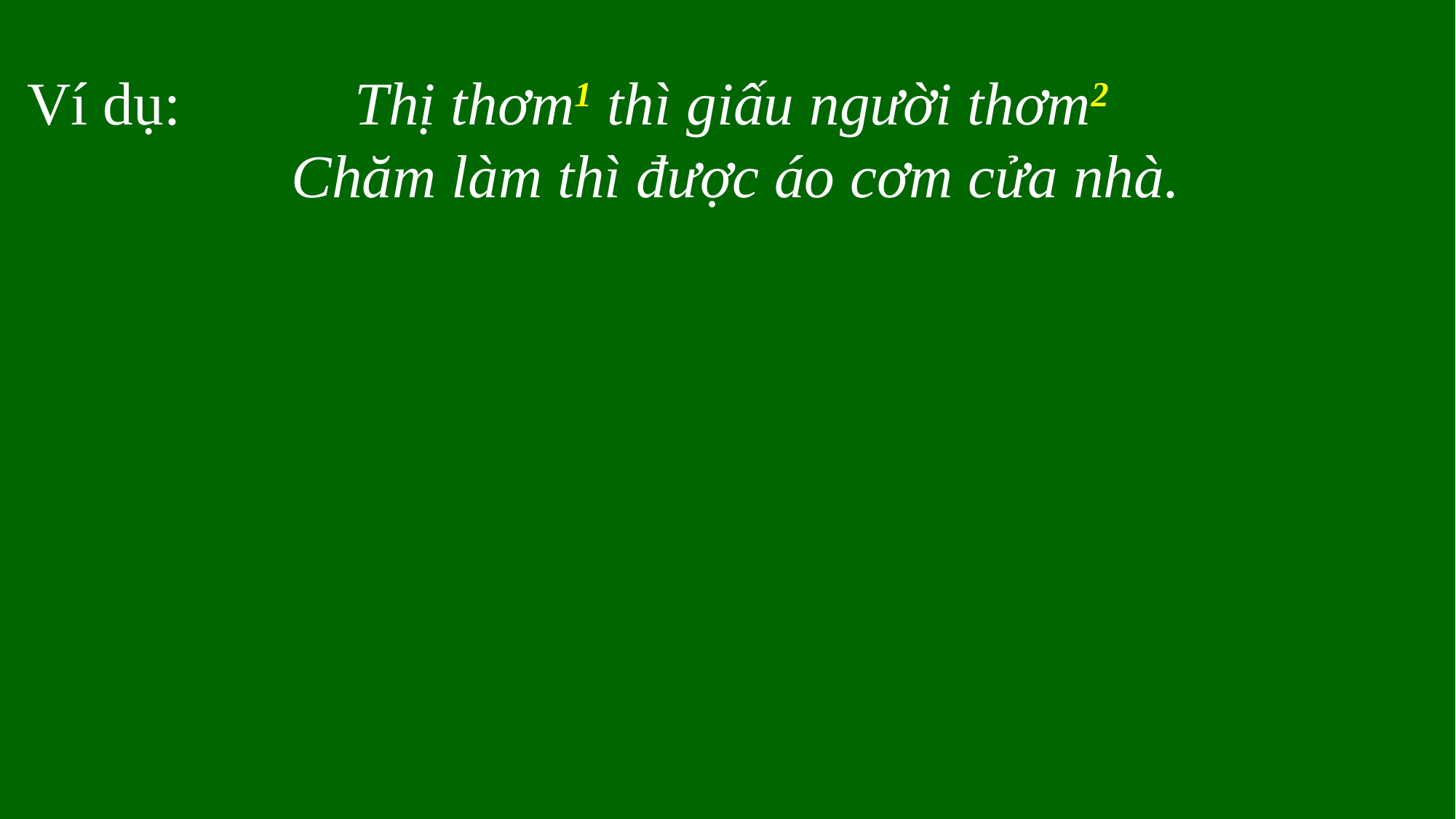

Ví dụ:		Thị thơm1 thì giấu người thơm2
Chăm làm thì được áo cơm cửa nhà.